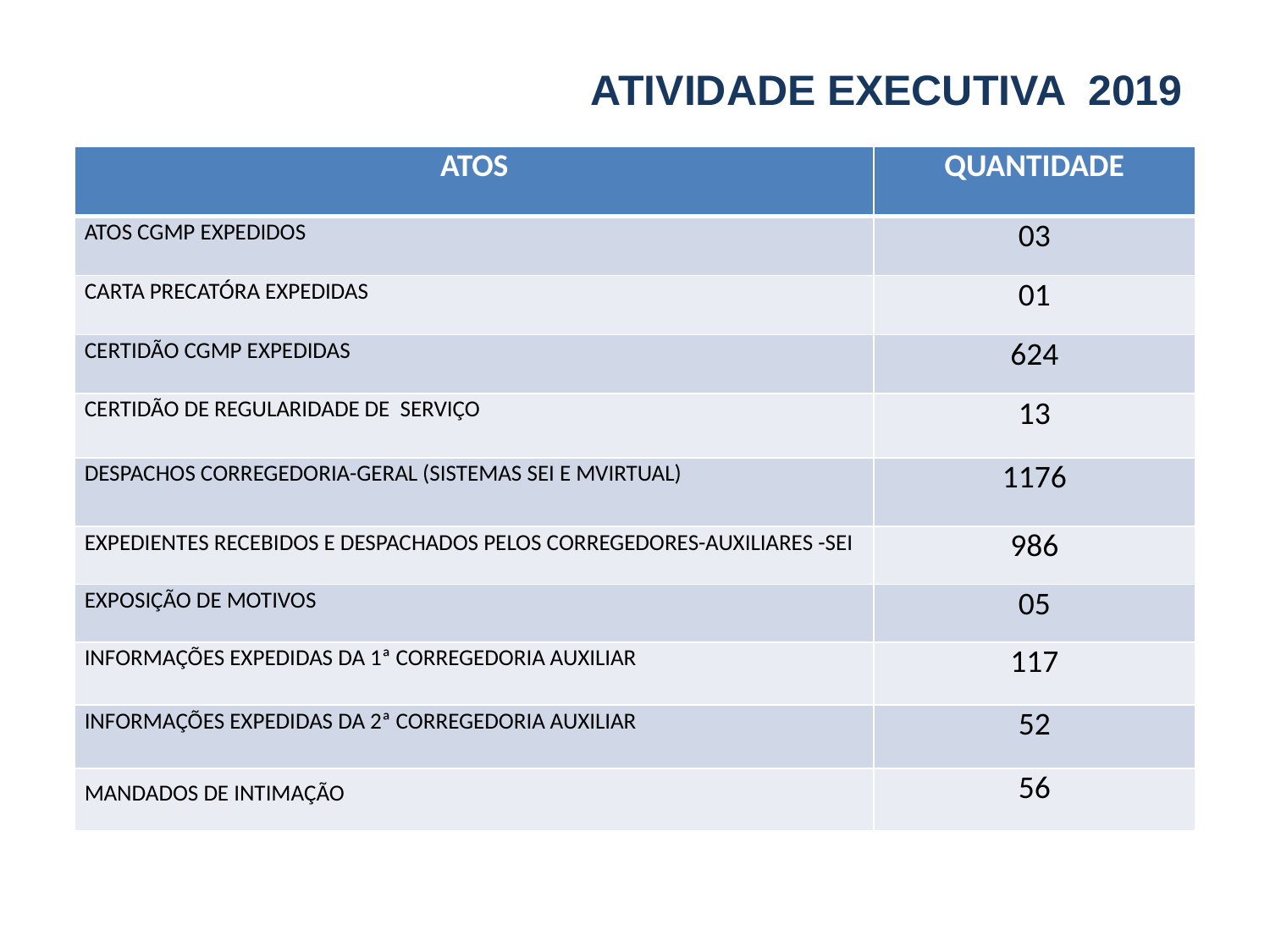

ATIVIDADE EXECUTIVA  2019
| ATOS | QUANTIDADE |
| --- | --- |
| ATOS CGMP EXPEDIDOS | 03 |
| CARTA PRECATÓRA EXPEDIDAS | 01 |
| CERTIDÃO CGMP EXPEDIDAS | 624 |
| CERTIDÃO DE REGULARIDADE DE SERVIÇO | 13 |
| DESPACHOS CORREGEDORIA-GERAL (SISTEMAS SEI E MVIRTUAL) | 1176 |
| EXPEDIENTES RECEBIDOS E DESPACHADOS PELOS CORREGEDORES-AUXILIARES -SEI | 986 |
| EXPOSIÇÃO DE MOTIVOS | 05 |
| INFORMAÇÕES EXPEDIDAS DA 1ª CORREGEDORIA AUXILIAR | 117 |
| INFORMAÇÕES EXPEDIDAS DA 2ª CORREGEDORIA AUXILIAR | 52 |
| MANDADOS DE INTIMAÇÃO | 56 |